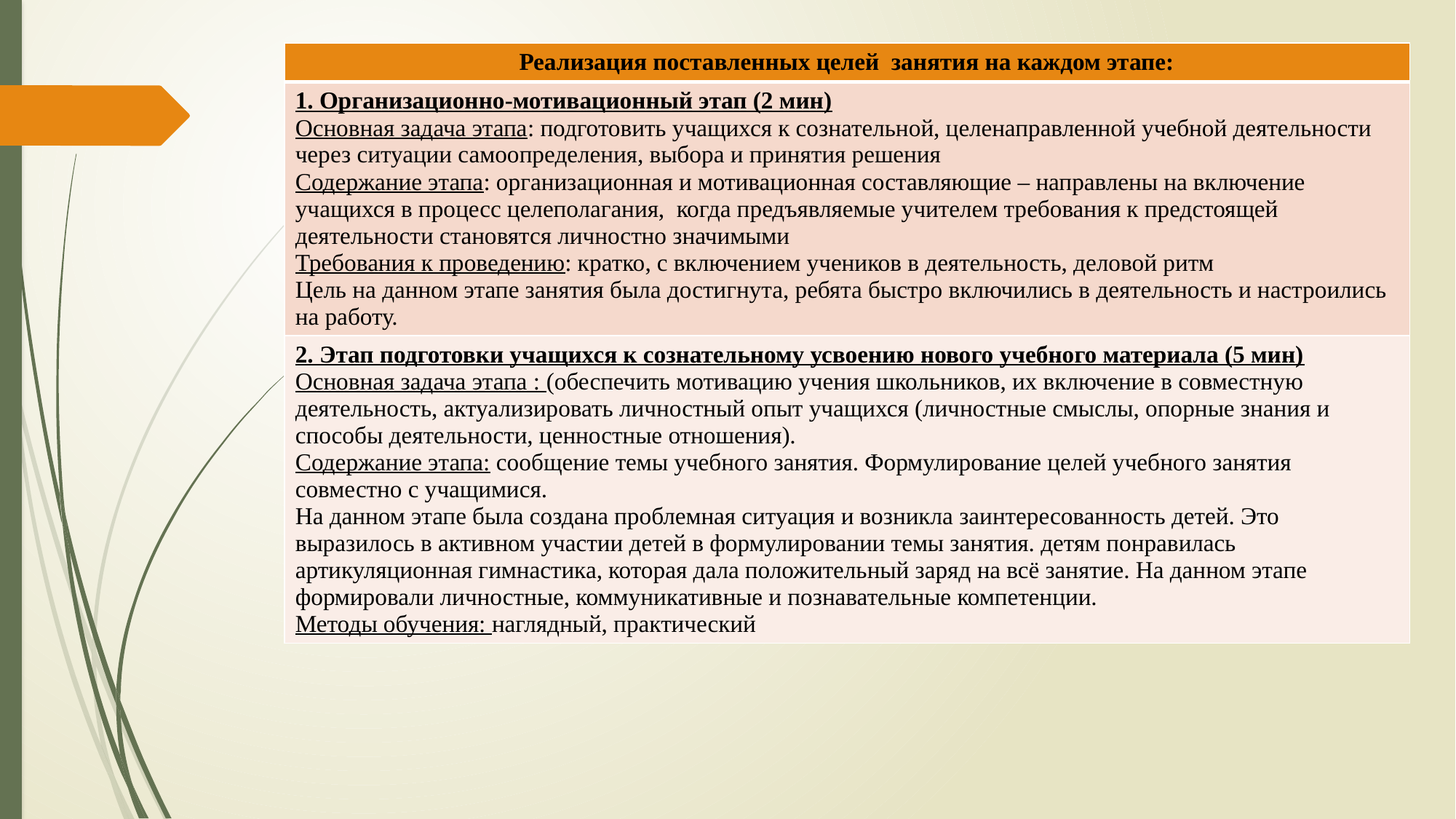

| Реализация поставленных целей занятия на каждом этапе: |
| --- |
| 1. Организационно-мотивационный этап (2 мин) Основная задача этапа: подготовить учащихся к сознательной, целенаправленной учебной деятельности через ситуации самоопределения, выбора и принятия решения Содержание этапа: организационная и мотивационная составляющие – направлены на включение учащихся в процесс целеполагания, когда предъявляемые учителем требования к предстоящей деятельности становятся личностно значимыми Требования к проведению: кратко, с включением учеников в деятельность, деловой ритм Цель на данном этапе занятия была достигнута, ребята быстро включились в деятельность и настроились на работу. |
| 2. Этап подготовки учащихся к сознательному усвоению нового учебного материала (5 мин) Основная задача этапа : (обеспечить мотивацию учения школьников, их включение в совместную деятельность, актуализировать личностный опыт учащихся (личностные смыслы, опорные знания и способы деятельности, ценностные отношения). Содержание этапа: сообщение темы учебного занятия. Формулирование целей учебного занятия совместно с учащимися. На данном этапе была создана проблемная ситуация и возникла заинтересованность детей. Это выразилось в активном участии детей в формулировании темы занятия. детям понравилась артикуляционная гимнастика, которая дала положительный заряд на всё занятие. На данном этапе формировали личностные, коммуникативные и познавательные компетенции. Методы обучения: наглядный, практический |